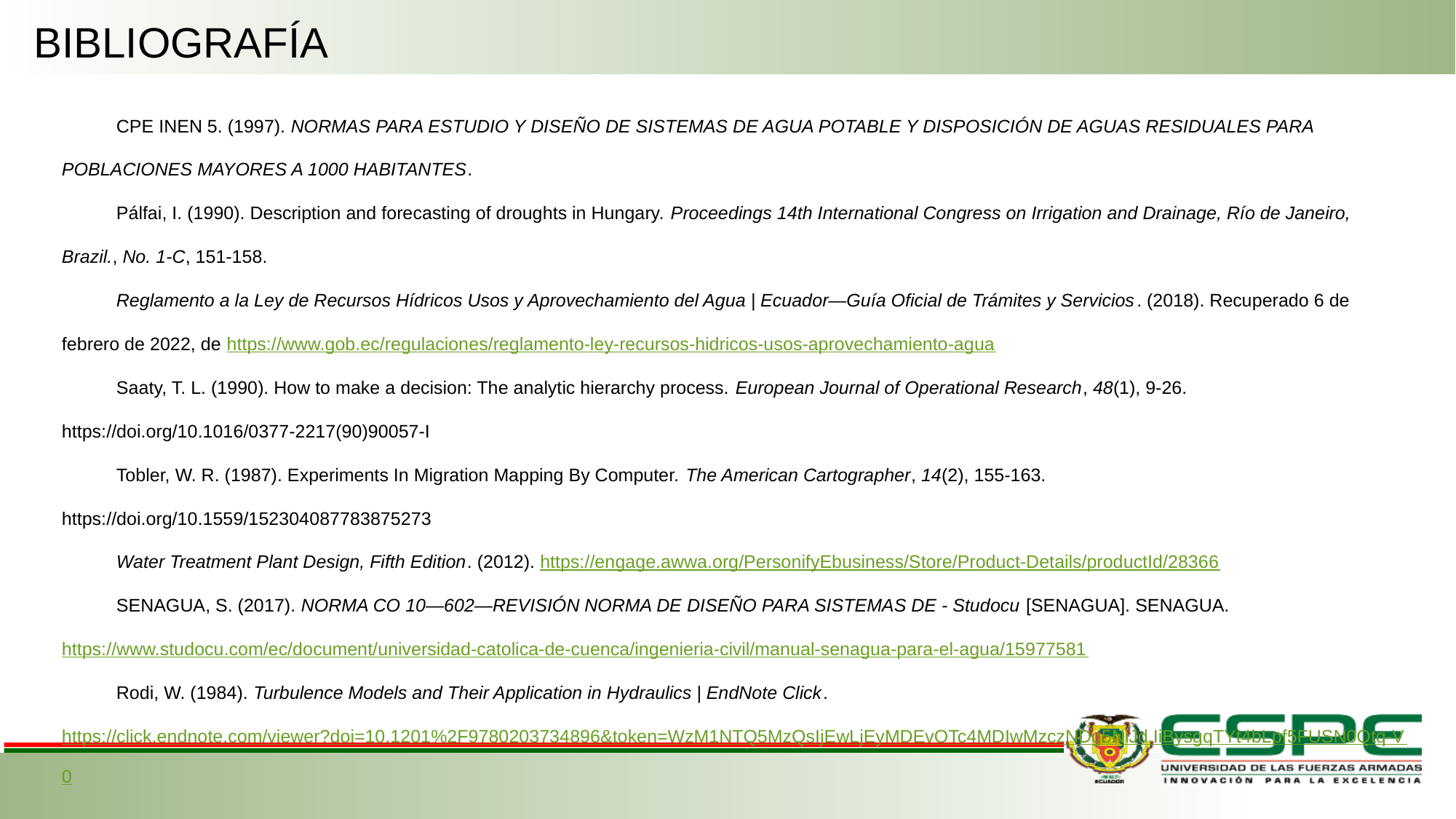

# BIBLIOGRAFÍA
CPE INEN 5. (1997). NORMAS PARA ESTUDIO Y DISEÑO DE SISTEMAS DE AGUA POTABLE Y DISPOSICIÓN DE AGUAS RESIDUALES PARA POBLACIONES MAYORES A 1000 HABITANTES.
Pálfai, I. (1990). Description and forecasting of droughts in Hungary. Proceedings 14th International Congress on Irrigation and Drainage, Río de Janeiro, Brazil., No. 1-C, 151-158.
Reglamento a la Ley de Recursos Hídricos Usos y Aprovechamiento del Agua | Ecuador—Guía Oficial de Trámites y Servicios. (2018). Recuperado 6 de febrero de 2022, de https://www.gob.ec/regulaciones/reglamento-ley-recursos-hidricos-usos-aprovechamiento-agua
Saaty, T. L. (1990). How to make a decision: The analytic hierarchy process. European Journal of Operational Research, 48(1), 9-26. https://doi.org/10.1016/0377-2217(90)90057-I
Tobler, W. R. (1987). Experiments In Migration Mapping By Computer. The American Cartographer, 14(2), 155-163. https://doi.org/10.1559/152304087783875273
Water Treatment Plant Design, Fifth Edition. (2012). https://engage.awwa.org/PersonifyEbusiness/Store/Product-Details/productId/28366
SENAGUA, S. (2017). NORMA CO 10—602—REVISIÓN NORMA DE DISEÑO PARA SISTEMAS DE - Studocu [SENAGUA]. SENAGUA. https://www.studocu.com/ec/document/universidad-catolica-de-cuenca/ingenieria-civil/manual-senagua-para-el-agua/15977581
Rodi, W. (1984). Turbulence Models and Their Application in Hydraulics | EndNote Click. https://click.endnote.com/viewer?doi=10.1201%2F9780203734896&token=WzM1NTQ5MzQsIjEwLjEyMDEvOTc4MDIwMzczNDg5NiJd.IiBysgqTYt4bLpf5FUSN0Qtq-V0